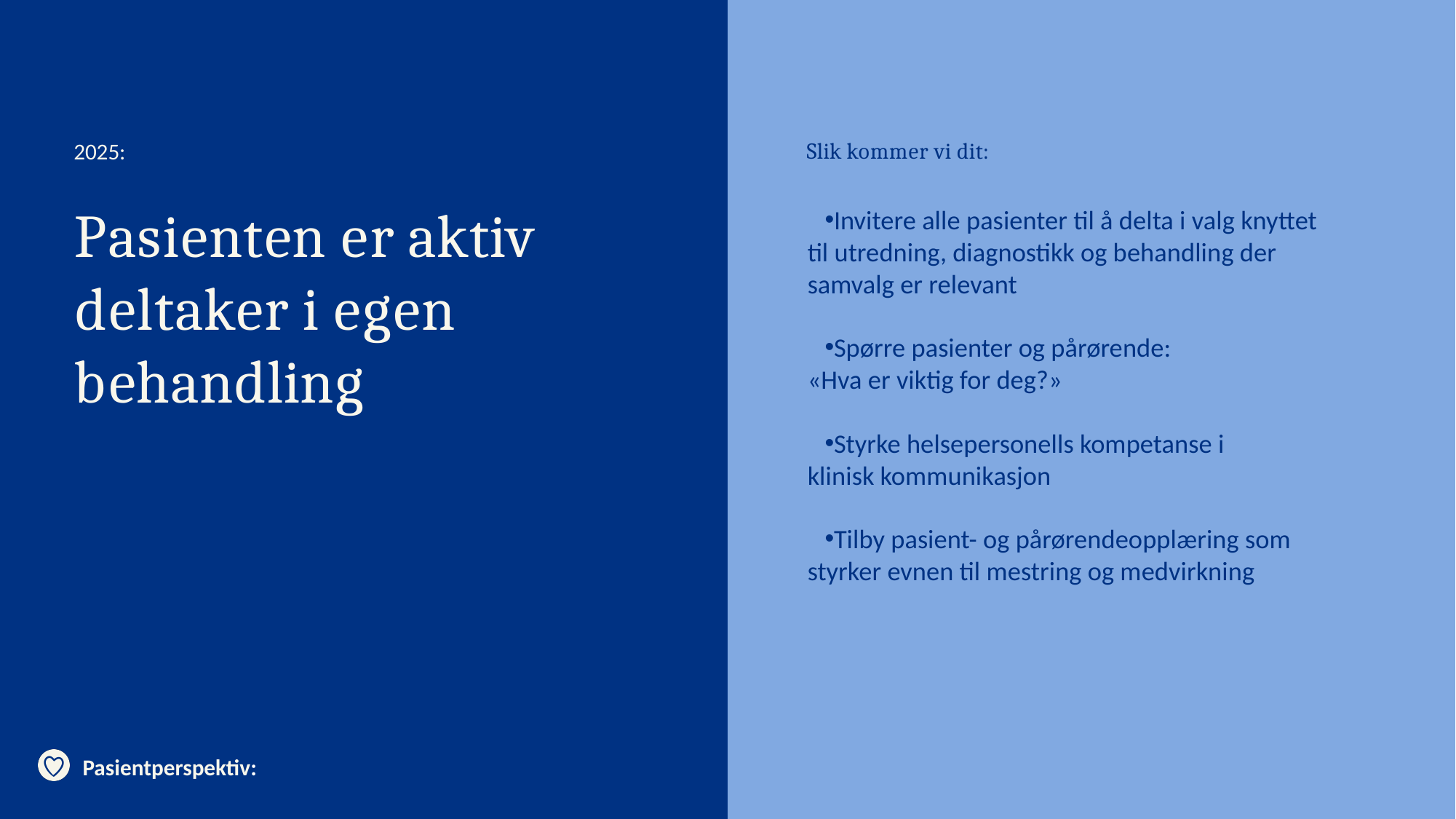

# Pasienten er aktiv deltaker i egen behandling
Invitere alle pasienter til å delta i valg knyttet til utredning, diagnostikk og behandling der samvalg er relevant
Spørre pasienter og pårørende:
«Hva er viktig for deg?»
Styrke helsepersonells kompetanse i
klinisk kommunikasjon
Tilby pasient- og pårørendeopplæring som styrker evnen til mestring og medvirkning